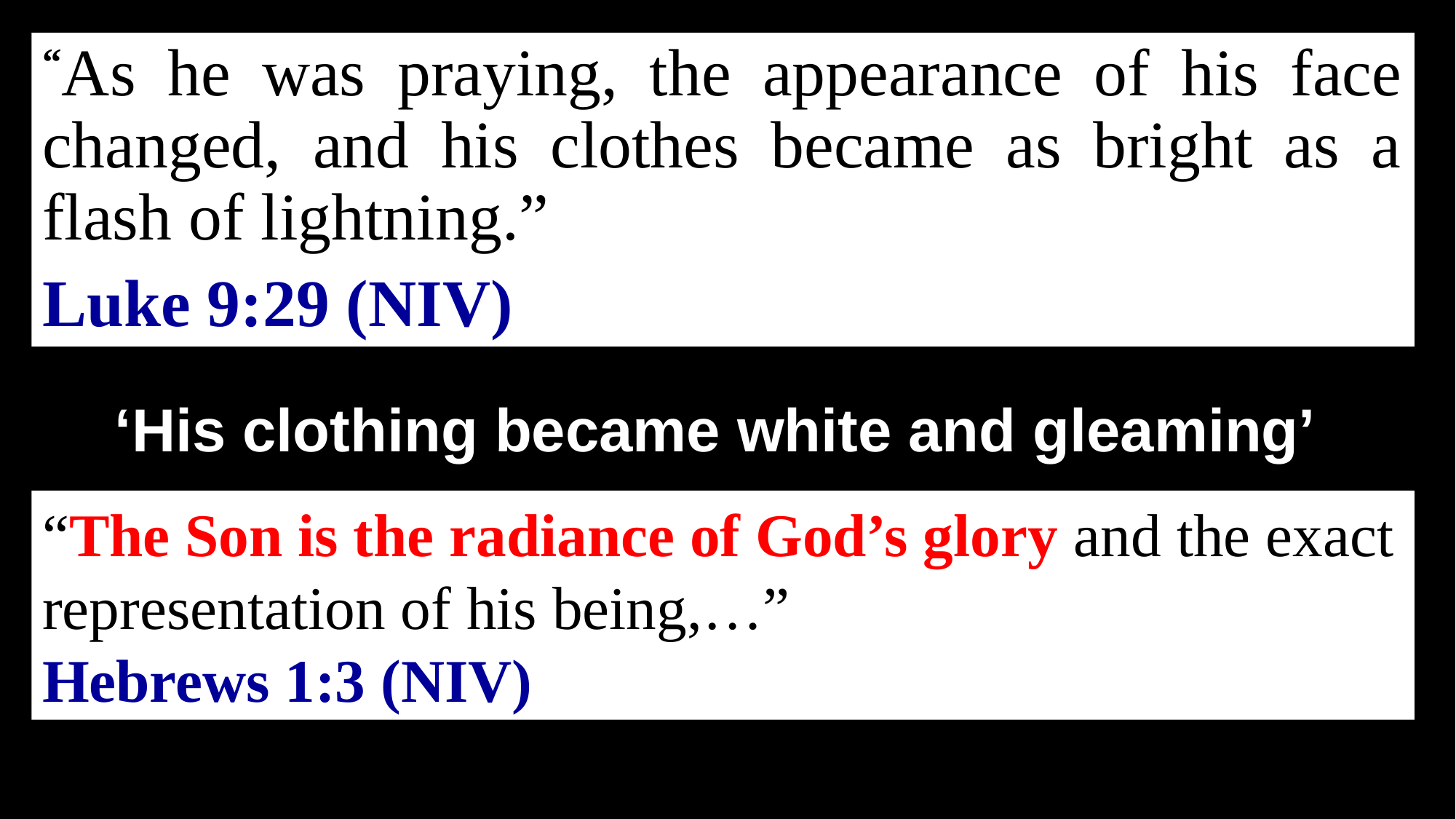

“As he was praying, the appearance of his face changed, and his clothes became as bright as a flash of lightning.”
Luke 9:29 (NIV)
‘His clothing became white and gleaming’
“The Son is the radiance of God’s glory and the exact representation of his being,…”
Hebrews 1:3 (NIV)